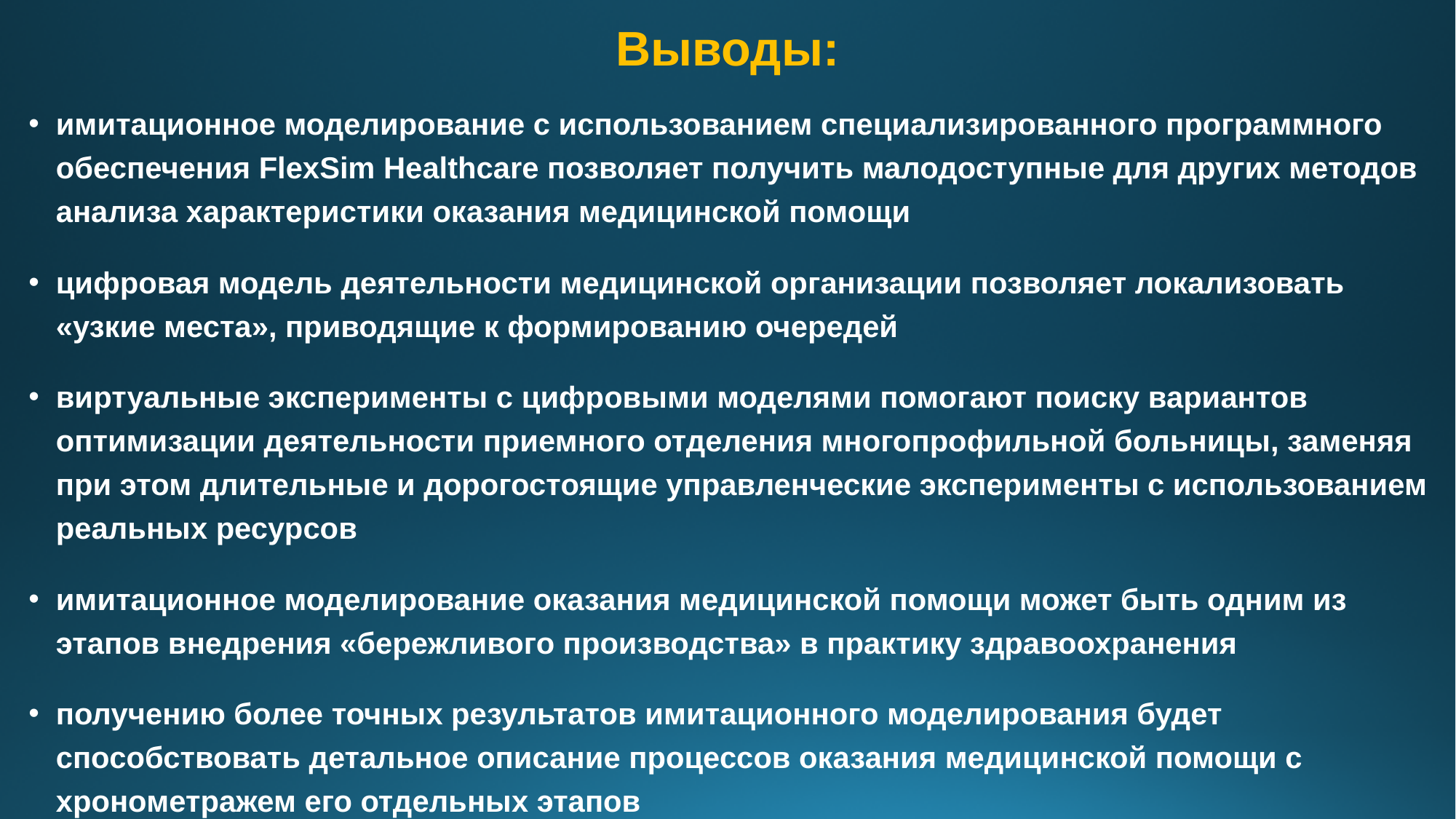

# Выводы:
имитационное моделирование с использованием специализированного программного обеспечения FlexSim Healthcare позволяет получить малодоступные для других методов анализа характеристики оказания медицинской помощи
цифровая модель деятельности медицинской организации позволяет локализовать «узкие места», приводящие к формированию очередей
виртуальные эксперименты с цифровыми моделями помогают поиску вариантов оптимизации деятельности приемного отделения многопрофильной больницы, заменяя при этом длительные и дорогостоящие управленческие эксперименты с использованием реальных ресурсов
имитационное моделирование оказания медицинской помощи может быть одним из этапов внедрения «бережливого производства» в практику здравоохранения
получению более точных результатов имитационного моделирования будет способствовать детальное описание процессов оказания медицинской помощи с хронометражем его отдельных этапов